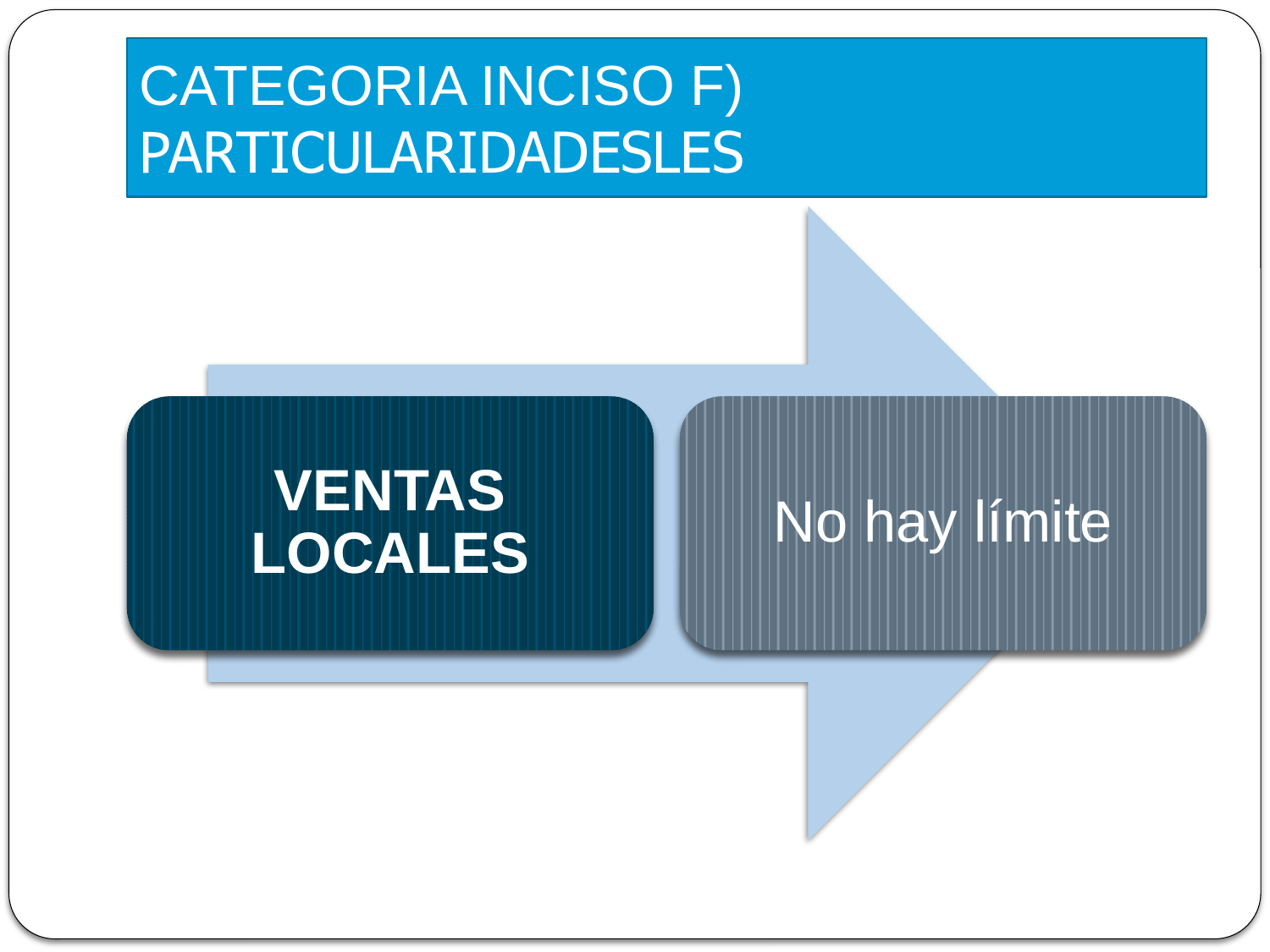

# CATEGORIA INCISO F) PARTICULARIDADESLES
VENTAS LOCALES
No hay límite